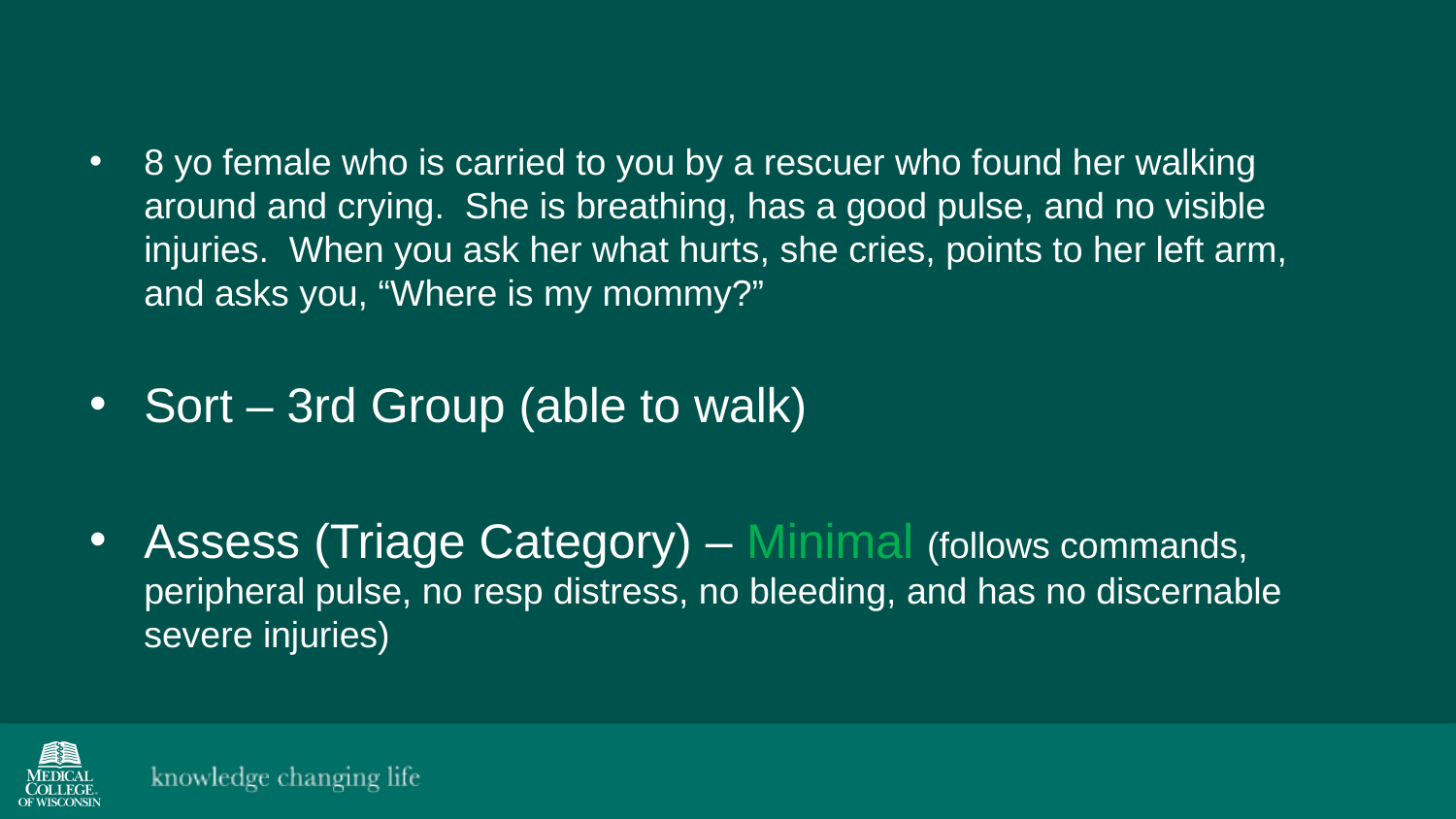

# Patient 5
8 yo female who is carried to you by a rescuer who found her walking around and crying.  She is breathing, has a good pulse, and no visible injuries.  When you ask her what hurts, she cries, points to her left arm, and asks you, “Where is my mommy?”

Sort – 3rd Group (able to walk)

Assess (Triage Category) – Minimal (follows commands, peripheral pulse, no resp distress, no bleeding, and has no discernable severe injuries)